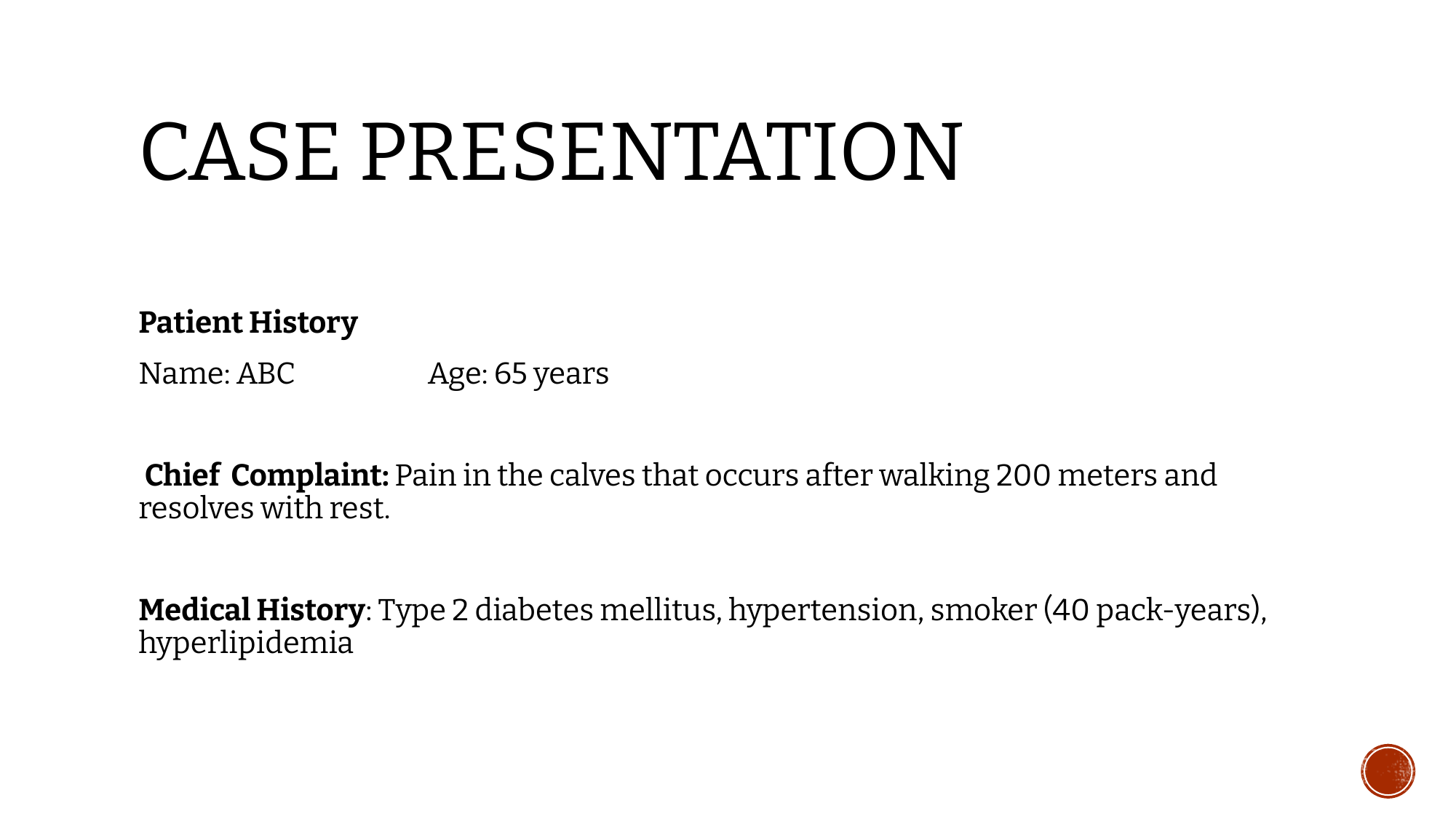

# Case Presentation

Patient History
Name: ABC                      Age: 65 years

 Chief  Complaint: Pain in the calves that occurs after walking 200 meters and resolves with rest.

Medical History: Type 2 diabetes mellitus, hypertension, smoker (40 pack-years), hyperlipidemia